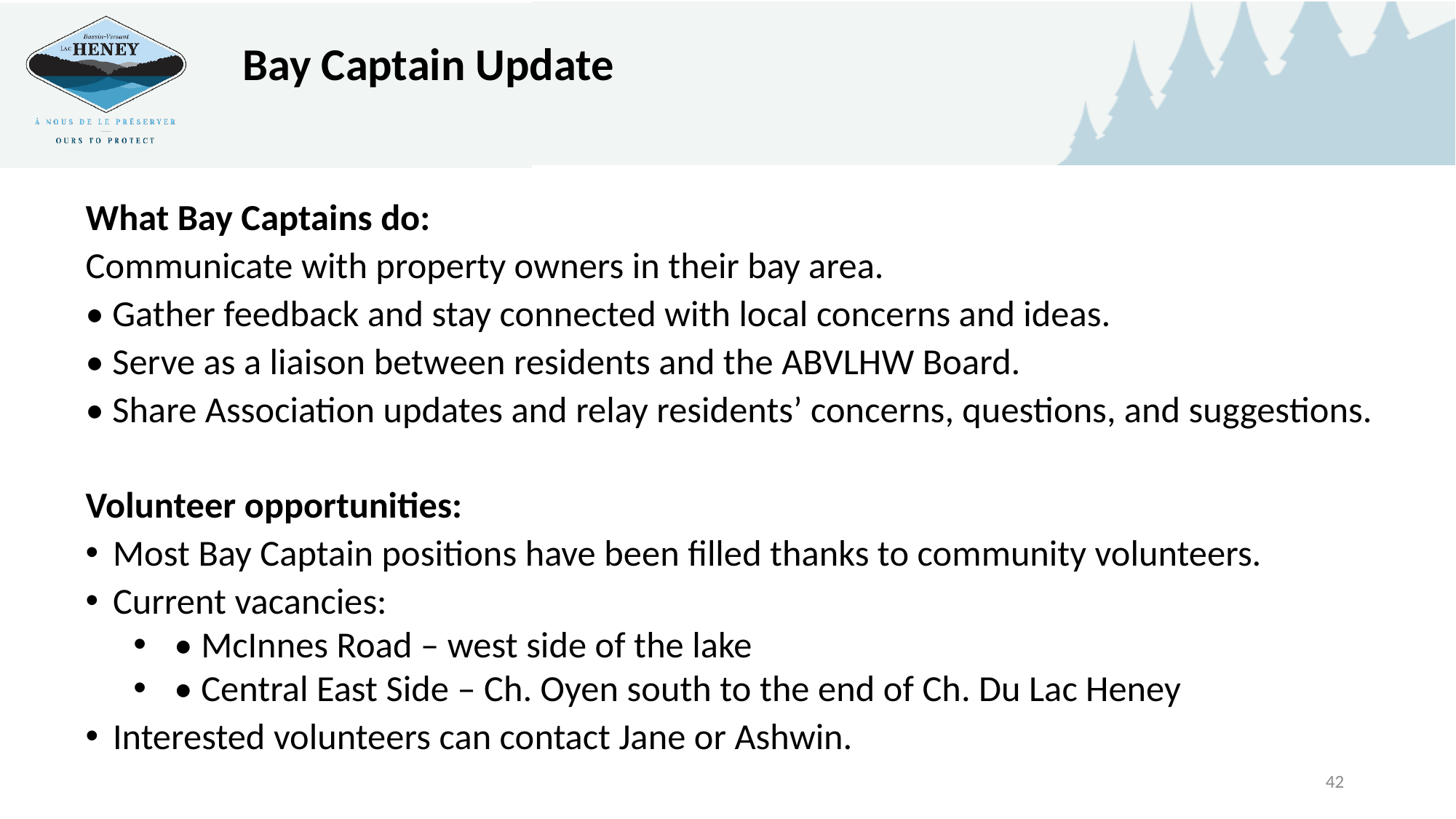

Bay Captain Update
What Bay Captains do:
Communicate with property owners in their bay area.
• Gather feedback and stay connected with local concerns and ideas.
• Serve as a liaison between residents and the ABVLHW Board.
• Share Association updates and relay residents’ concerns, questions, and suggestions.

Volunteer opportunities:
Most Bay Captain positions have been filled thanks to community volunteers.
Current vacancies:
• McInnes Road – west side of the lake
• Central East Side – Ch. Oyen south to the end of Ch. Du Lac Heney
Interested volunteers can contact Jane or Ashwin.

42